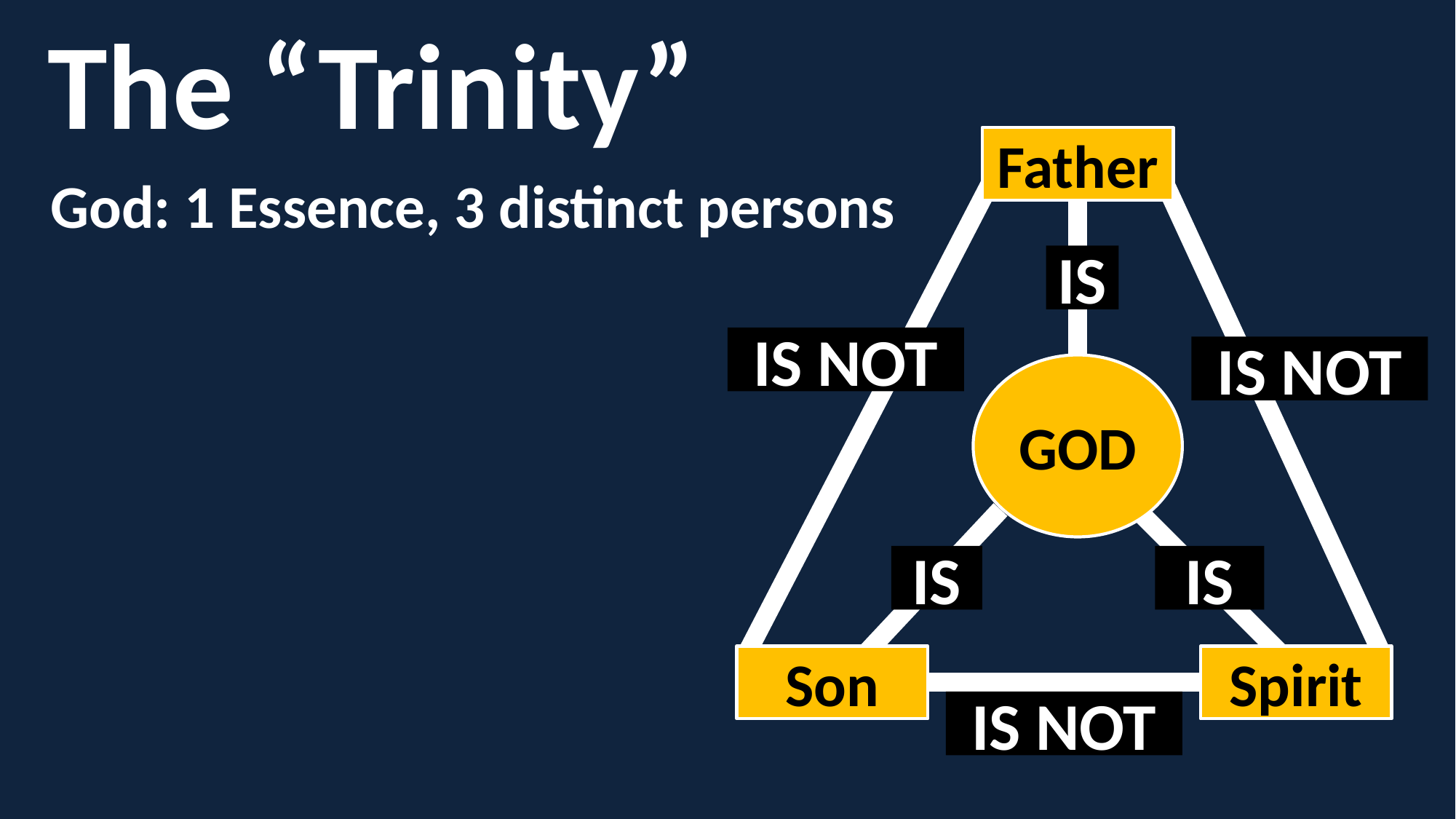

The “Trinity”
Father
God: 1 Essence, 3 distinct persons
IS
IS NOT
IS NOT
GOD
IS
IS
Son
Spirit
IS NOT